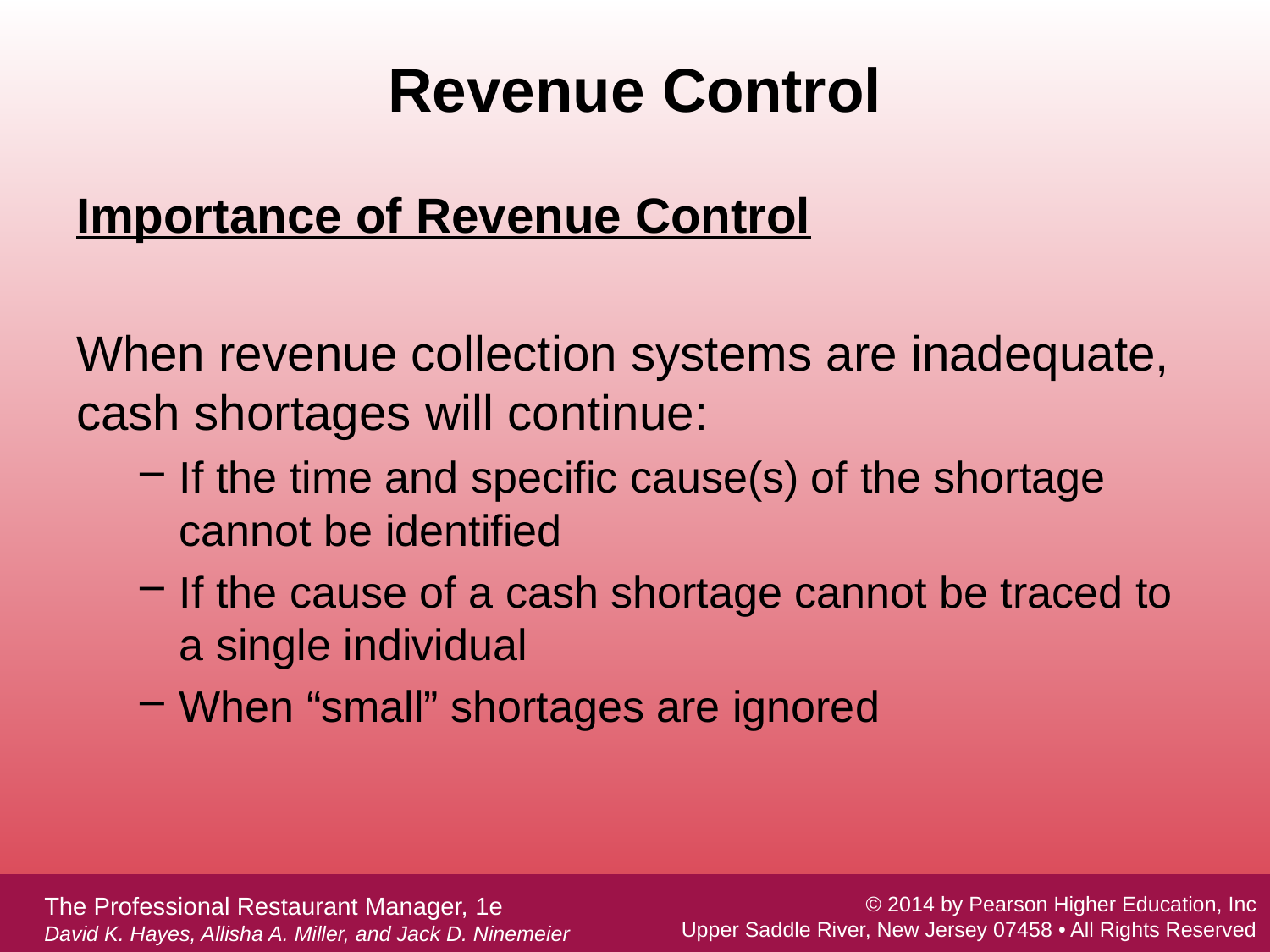

# Revenue Control
Importance of Revenue Control

When revenue collection systems are inadequate, cash shortages will continue:
If the time and specific cause(s) of the shortage cannot be identified
If the cause of a cash shortage cannot be traced to a single individual
When “small” shortages are ignored